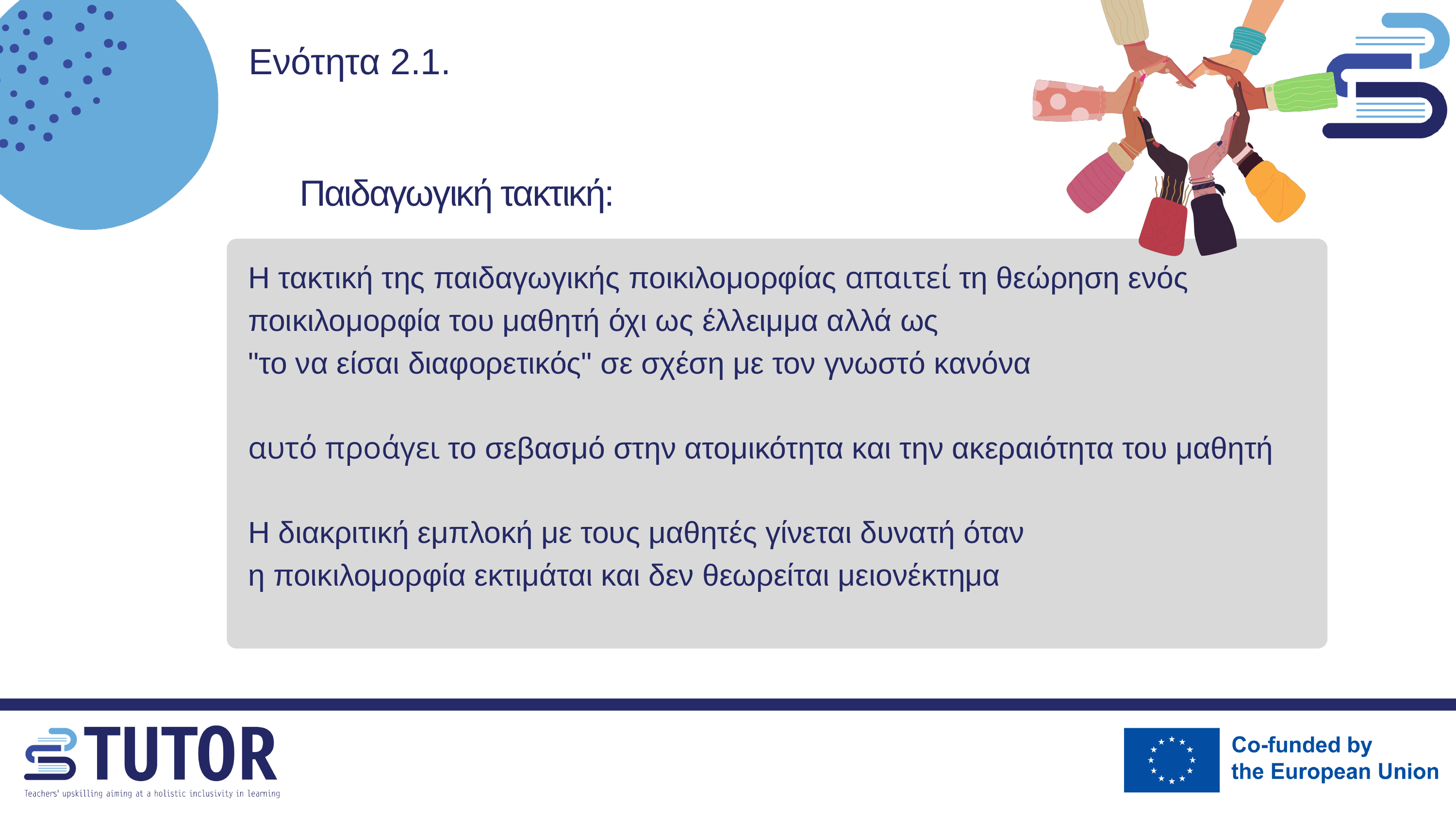

Ενότητα 2.1.
Παιδαγωγική τακτική:

Η τακτική της παιδαγωγικής ποικιλομορφίας απαιτεί τη θεώρηση ενός
ποικιλομορφία του μαθητή όχι ως έλλειμμα αλλά ως
"το να είσαι διαφορετικός" σε σχέση με τον γνωστό κανόνα

αυτό προάγει το σεβασμό στην ατομικότητα και την ακεραιότητα του μαθητή

Η διακριτική εμπλοκή με τους μαθητές γίνεται δυνατή όταν
η ποικιλομορφία εκτιμάται και δεν θεωρείται μειονέκτημα